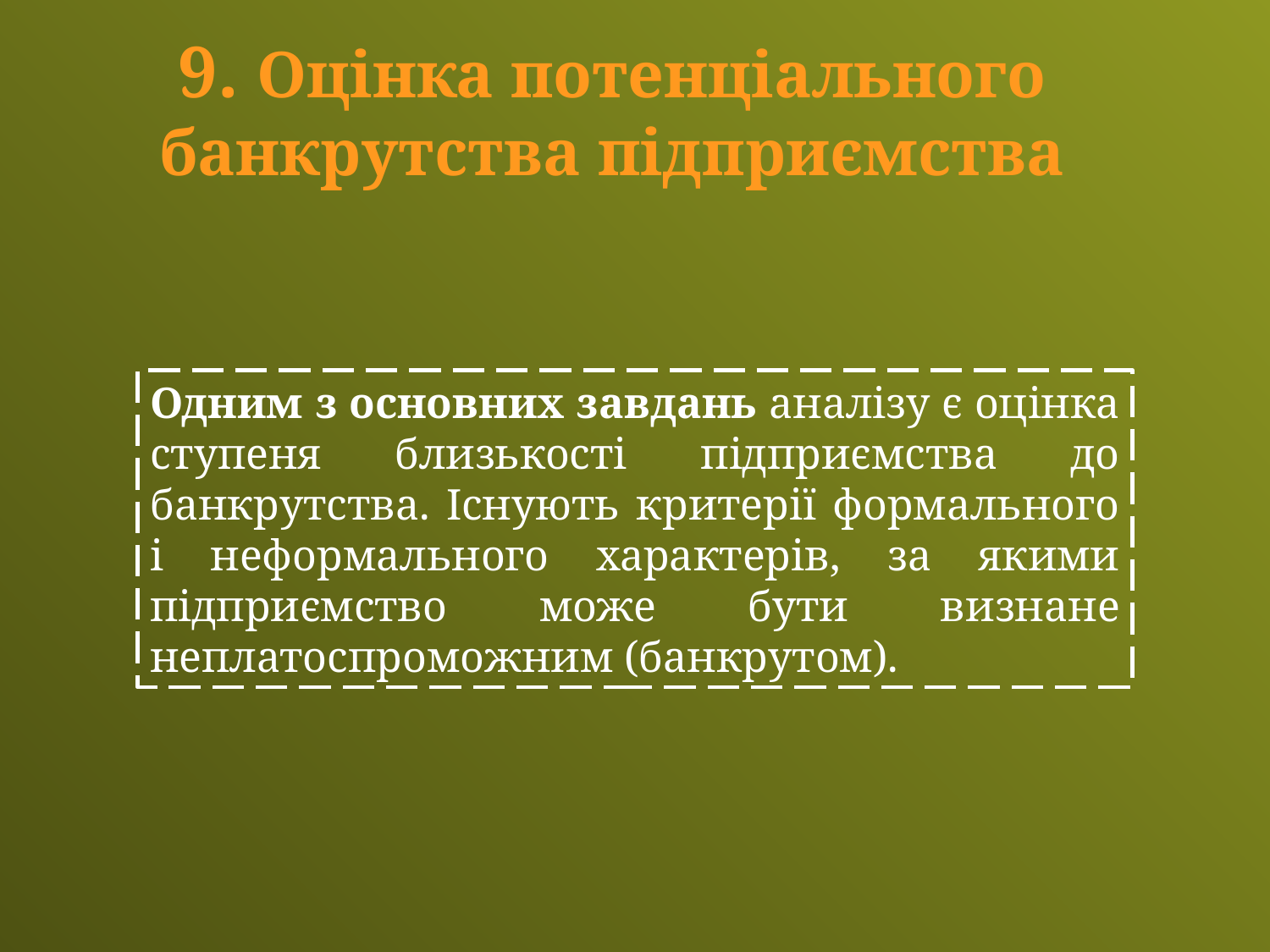

9. Оцінка потенціального банкрутства підприємства

Одним з основних завдань аналізу є оцінка ступеня близькості підприємства до банкрутства. Існують критерії формального і неформального характерів, за якими підприємство може бути визнане неплатоспроможним (банкрутом).